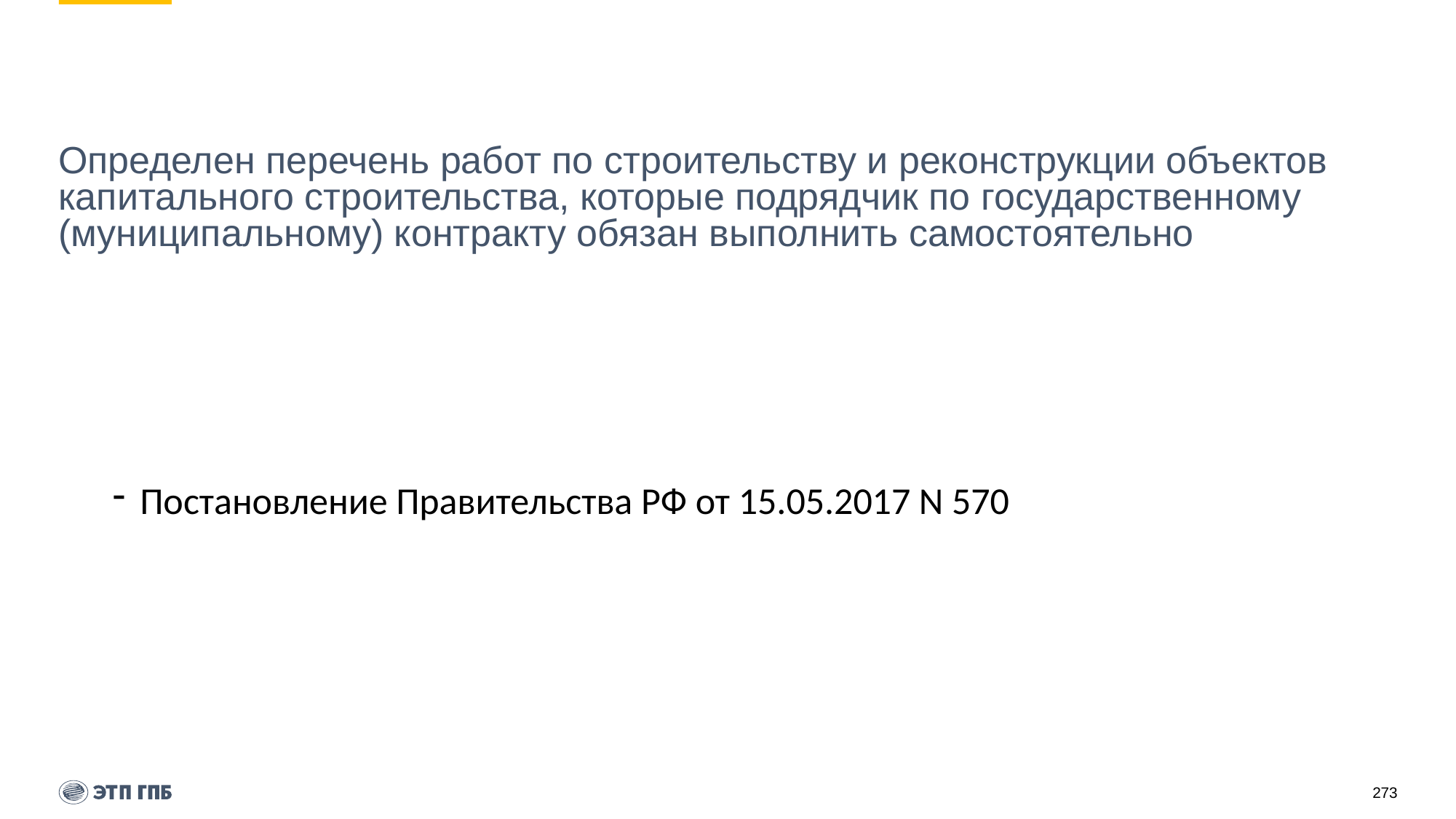

# Определен перечень работ по строительству и реконструкции объектов капитального строительства, которые подрядчик по государственному (муниципальному) контракту обязан выполнить самостоятельно
Постановление Правительства РФ от 15.05.2017 N 570